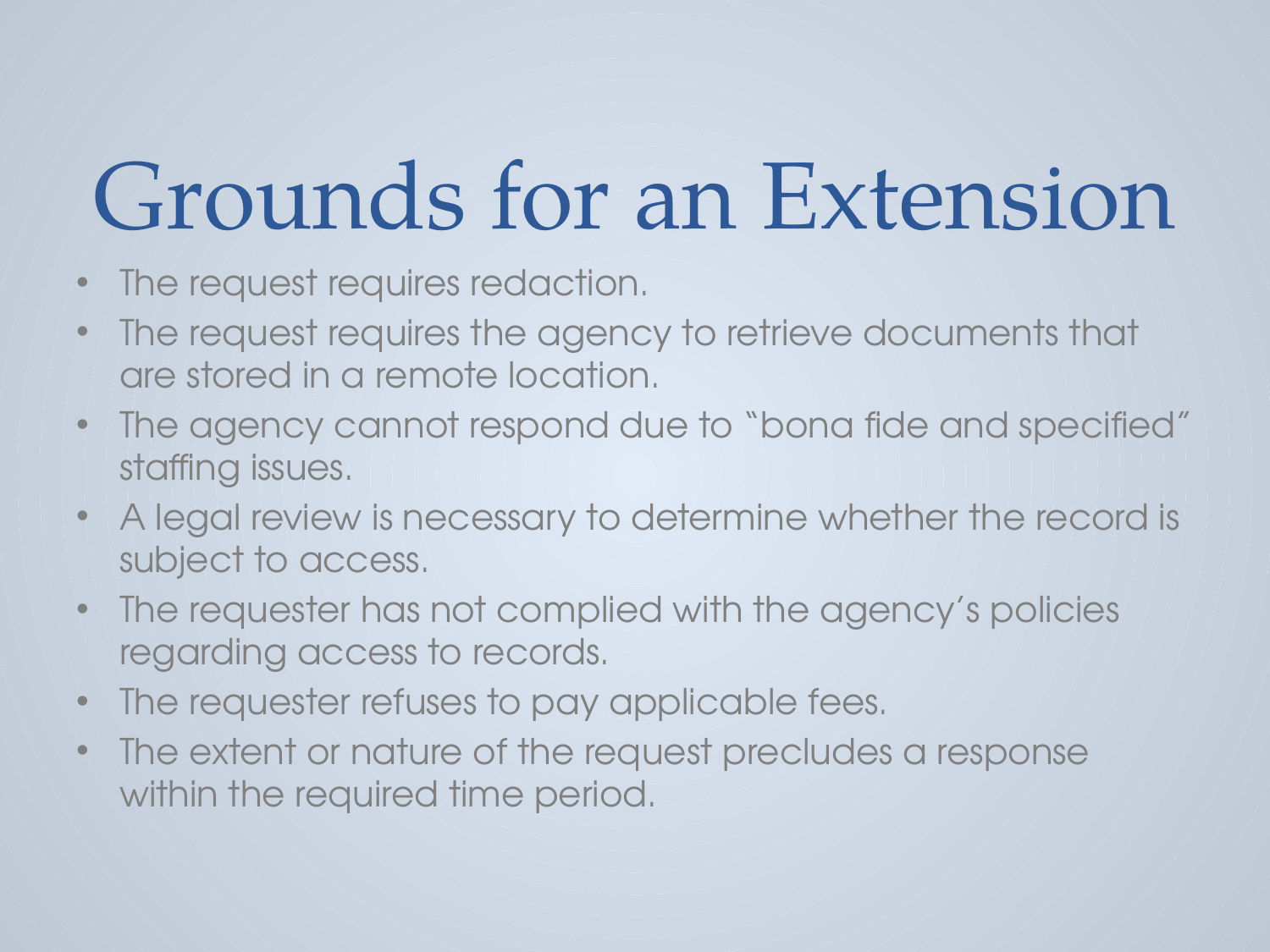

# Grounds for an Extension
The request requires redaction.
The request requires the agency to retrieve documents that are stored in a remote location.
The agency cannot respond due to “bona fide and specified” staffing issues.
A legal review is necessary to determine whether the record is subject to access.
The requester has not complied with the agency’s policies regarding access to records.
The requester refuses to pay applicable fees.
The extent or nature of the request precludes a response within the required time period.